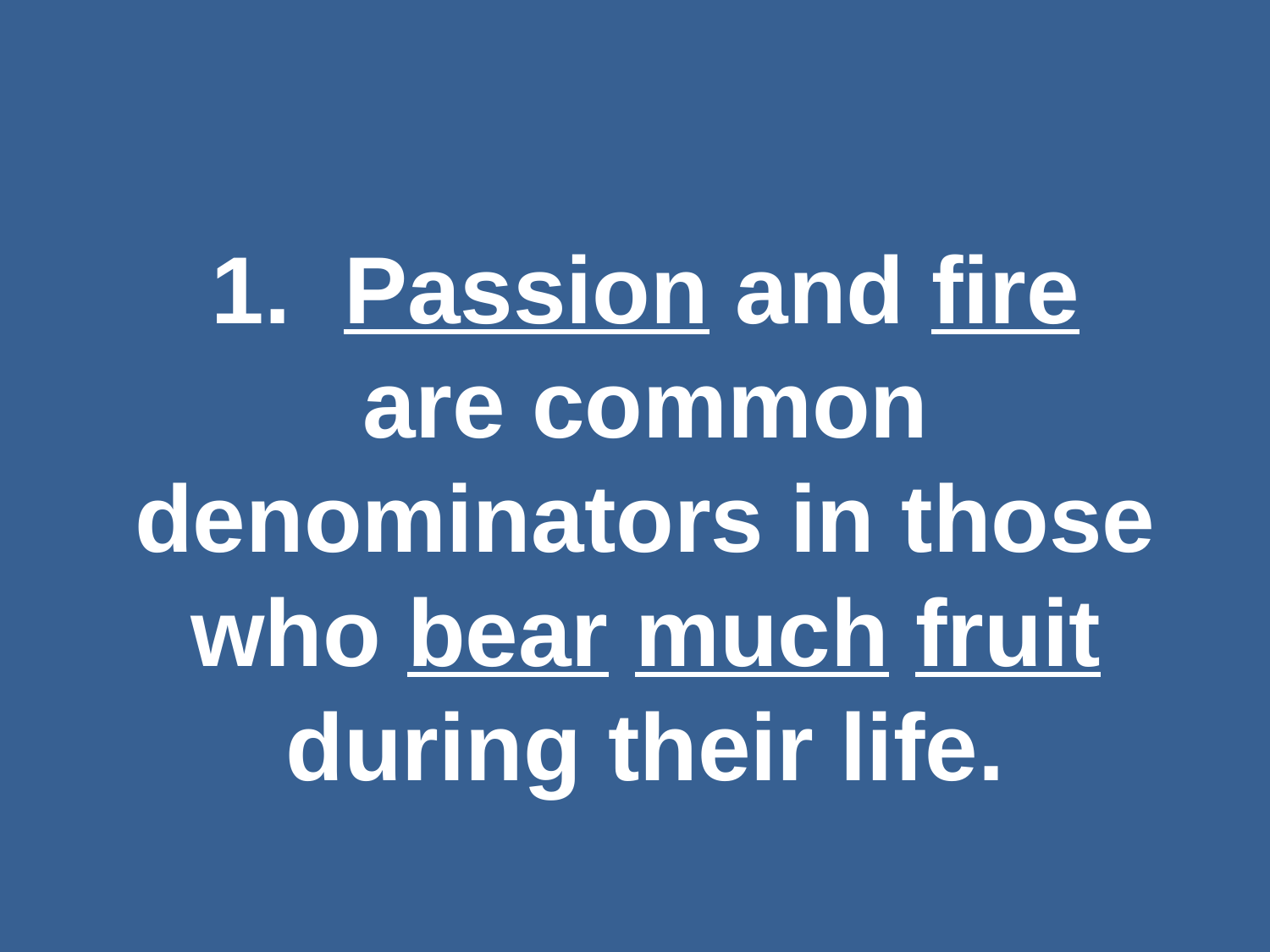

#
1.  Passion and fire are common denominators in those who bear much fruit during their life.